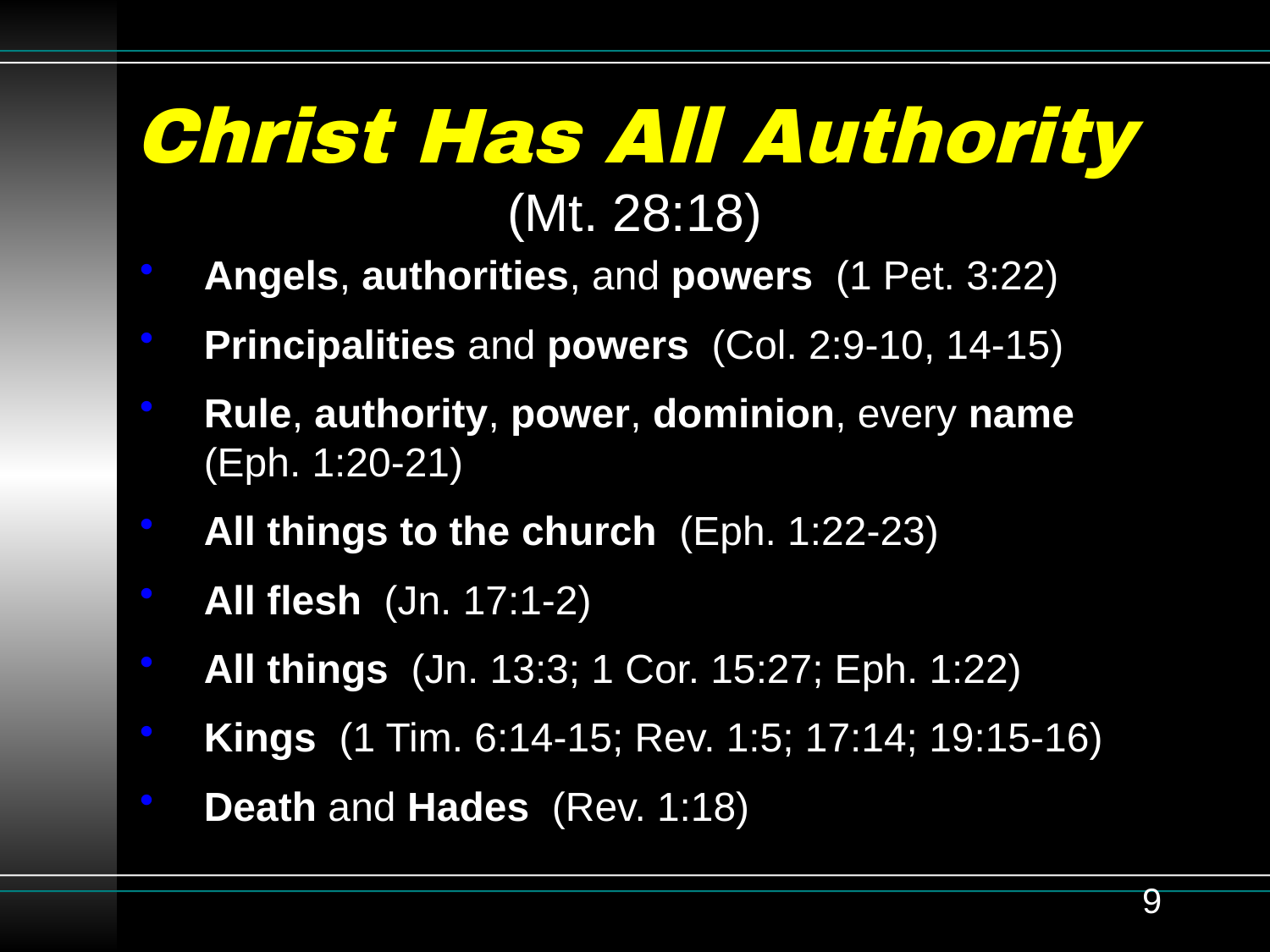

# Christ Has All Authority (Mt. 28:18)
Angels, authorities, and powers  (1 Pet. 3:22)
Principalities and powers  (Col. 2:9-10, 14-15)
Rule, authority, power, dominion, every name  (Eph. 1:20-21)
All things to the church  (Eph. 1:22-23)
All flesh  (Jn. 17:1-2)
All things  (Jn. 13:3; 1 Cor. 15:27; Eph. 1:22)
Kings  (1 Tim. 6:14-15; Rev. 1:5; 17:14; 19:15-16)
Death and Hades  (Rev. 1:18)

9